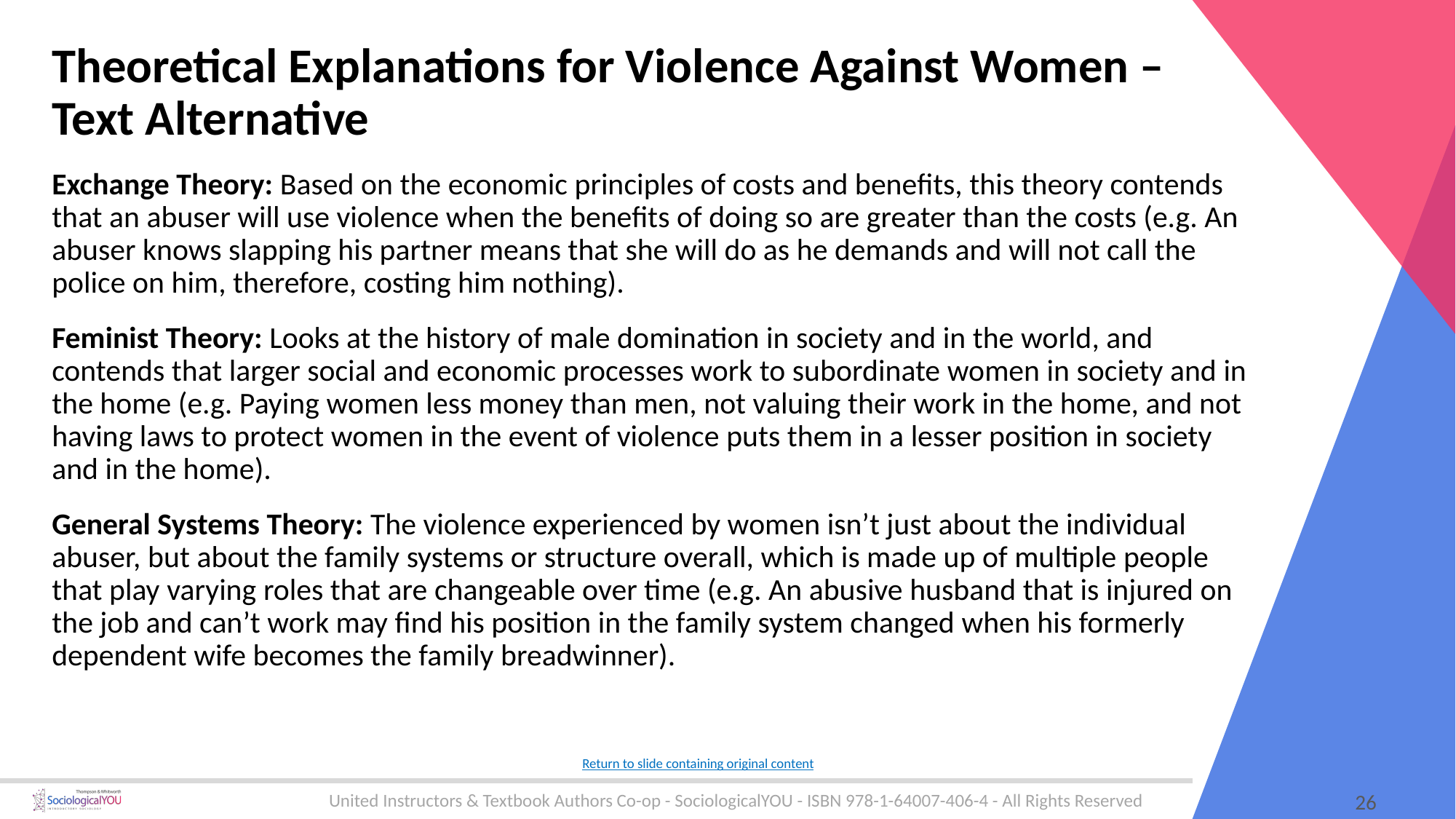

# Theoretical Explanations for Violence Against Women – Text Alternative
Exchange Theory: Based on the economic principles of costs and benefits, this theory contends that an abuser will use violence when the benefits of doing so are greater than the costs (e.g. An abuser knows slapping his partner means that she will do as he demands and will not call the police on him, therefore, costing him nothing).
Feminist Theory: Looks at the history of male domination in society and in the world, and contends that larger social and economic processes work to subordinate women in society and in the home (e.g. Paying women less money than men, not valuing their work in the home, and not having laws to protect women in the event of violence puts them in a lesser position in society and in the home).
General Systems Theory: The violence experienced by women isn’t just about the individual abuser, but about the family systems or structure overall, which is made up of multiple people that play varying roles that are changeable over time (e.g. An abusive husband that is injured on the job and can’t work may find his position in the family system changed when his formerly dependent wife becomes the family breadwinner).
Return to slide containing original content
26

United Instructors & Textbook Authors Co-op - SociologicalYOU - ISBN 978-1-64007-406-4 - All Rights Reserved